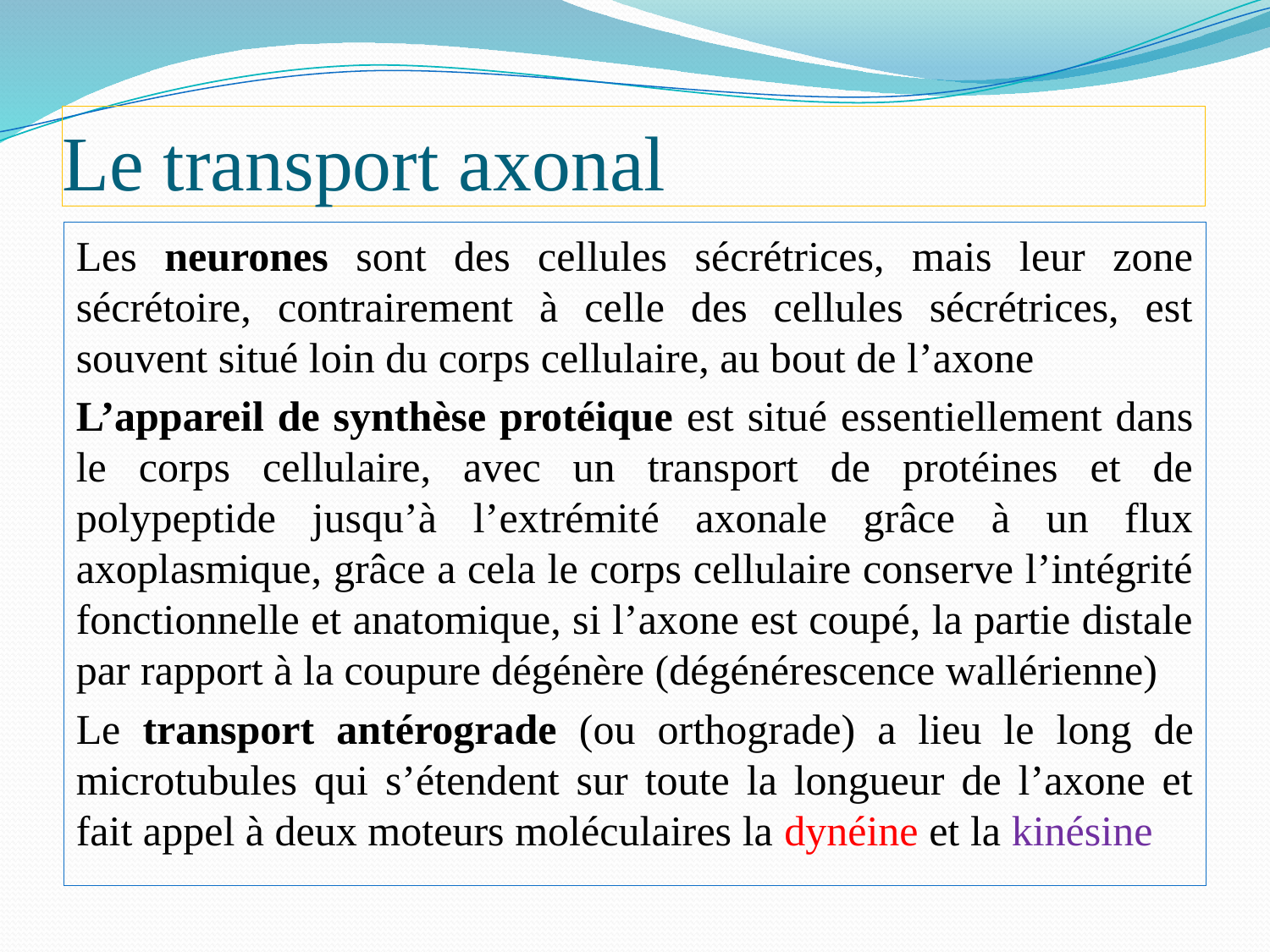

# Le transport axonal
Les neurones sont des cellules sécrétrices, mais leur zone sécrétoire, contrairement à celle des cellules sécrétrices, est souvent situé loin du corps cellulaire, au bout de l’axone
L’appareil de synthèse protéique est situé essentiellement dans le corps cellulaire, avec un transport de protéines et de polypeptide jusqu’à l’extrémité axonale grâce à un flux axoplasmique, grâce a cela le corps cellulaire conserve l’intégrité fonctionnelle et anatomique, si l’axone est coupé, la partie distale par rapport à la coupure dégénère (dégénérescence wallérienne)
Le transport antérograde (ou orthograde) a lieu le long de microtubules qui s’étendent sur toute la longueur de l’axone et fait appel à deux moteurs moléculaires la dynéine et la kinésine